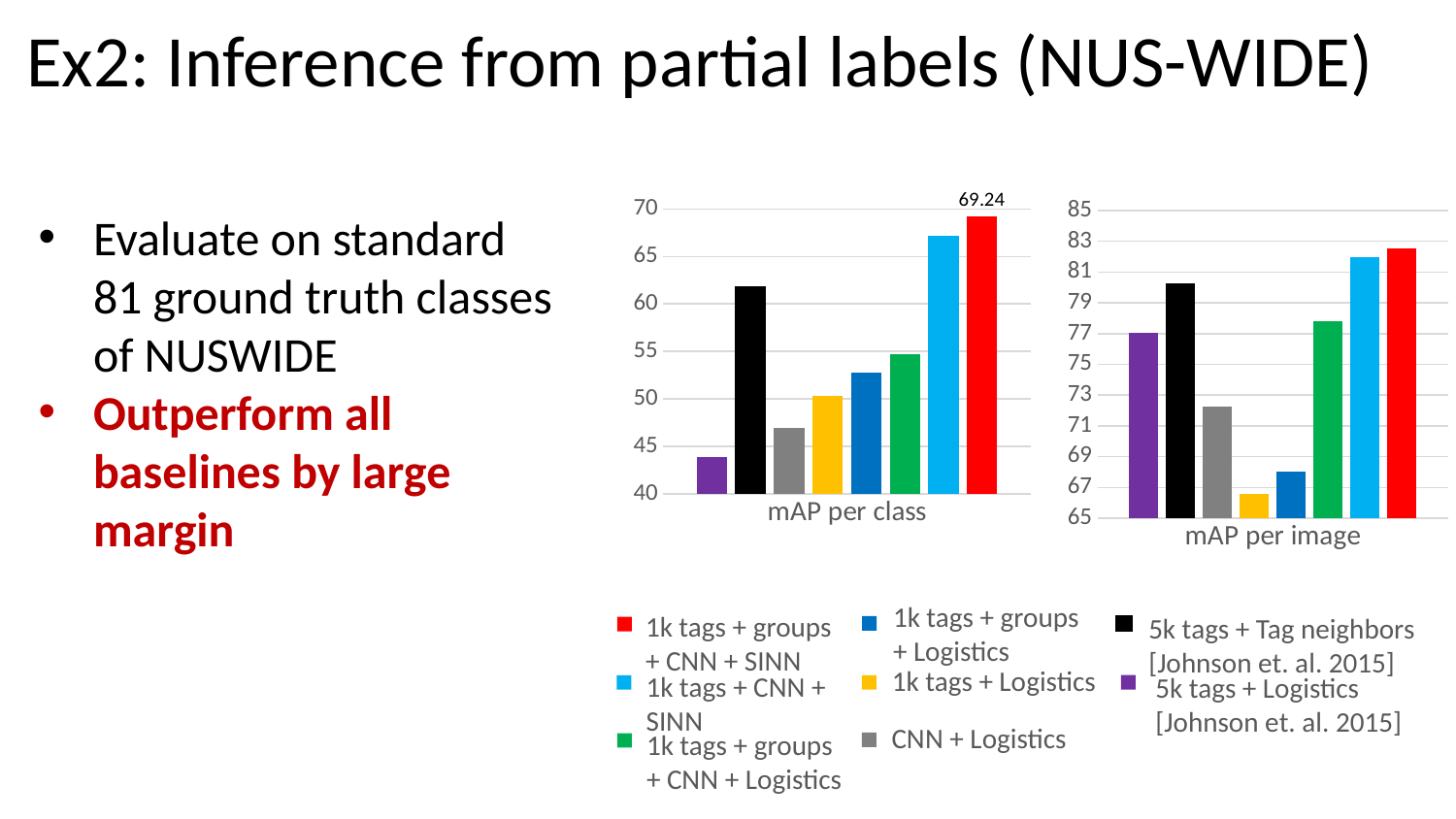

# Ex2: Inference from partial labels (NUS-WIDE)

### Chart

| Category | 5k tags + Logistics [Justin et. al. 2015] | 5k tags + Tag neighbors [Justin et. al. 2015] | CNN + Logistics | 1k tags + Logistics | 1k tags + Groups + Logistics | 1k tags + Groups + CNN + Logistics | 1k tags + CNN + SINN | 1k tags + Groups + CNN + SINN |
|---|---|---|---|---|---|---|---|---|
| mAP per class | 43.88 | 61.88 | 46.94 | 50.33 | 52.81 | 54.67 | 67.2 | 69.24 |

### Chart

| Category | 5k tags + Logistics [Justin et. al. 2015] | 5k tags + Tag neighbors [Justin et. al. 2015] | CNN + Logistics | 1k tags + Logistics | 1k tags + Groups + Logistics | 1k tags + Groups + CNN + Logistics | 1k tags + CNN + SINN | 1k tags + Groups + CNN + SINN |
|---|---|---|---|---|---|---|---|---|
| mAP per image | 77.06 | 80.27 | 72.25 | 66.57 | 68.04 | 77.81 | 81.99 | 82.53 |
1k tags + groups
+ Logistics
1k tags + groups
+ CNN + SINN
5k tags + Tag neighbors
[Johnson et. al. 2015]

1k tags + Logistics
1k tags + CNN +
SINN
5k tags + Logistics
[Johnson et. al. 2015]

CNN + Logistics
1k tags + groups
+ CNN + Logistics

Evaluate on standard 81 ground truth classes of NUSWIDE
Outperform all baselines by large margin